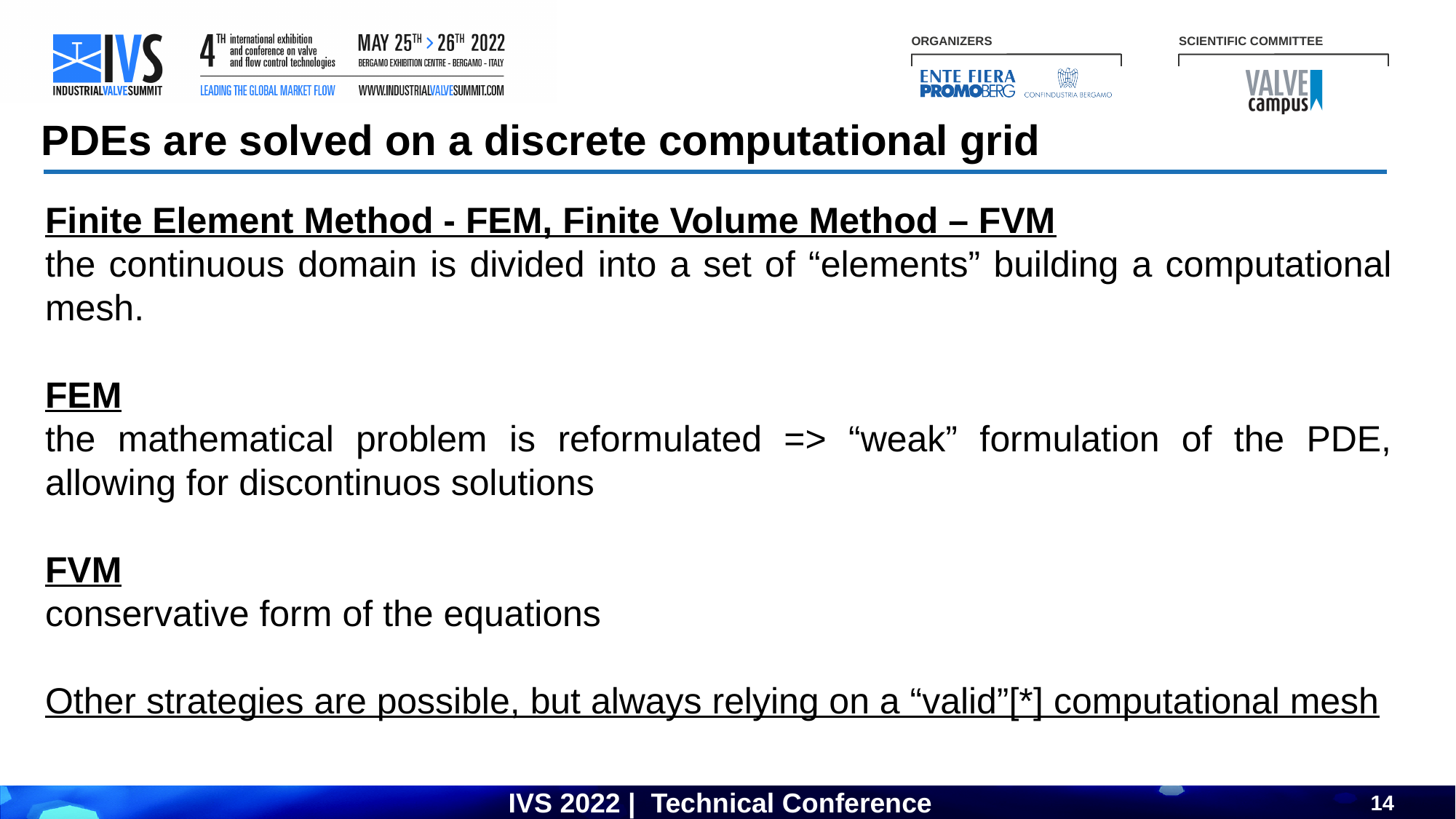

PDEs are solved on a discrete computational grid
Finite Element Method - FEM, Finite Volume Method – FVM
the continuous domain is divided into a set of “elements” building a computational mesh.

FEM
the mathematical problem is reformulated => “weak” formulation of the PDE, allowing for discontinuos solutions

FVM
conservative form of the equations

Other strategies are possible, but always relying on a “valid”[*] computational mesh